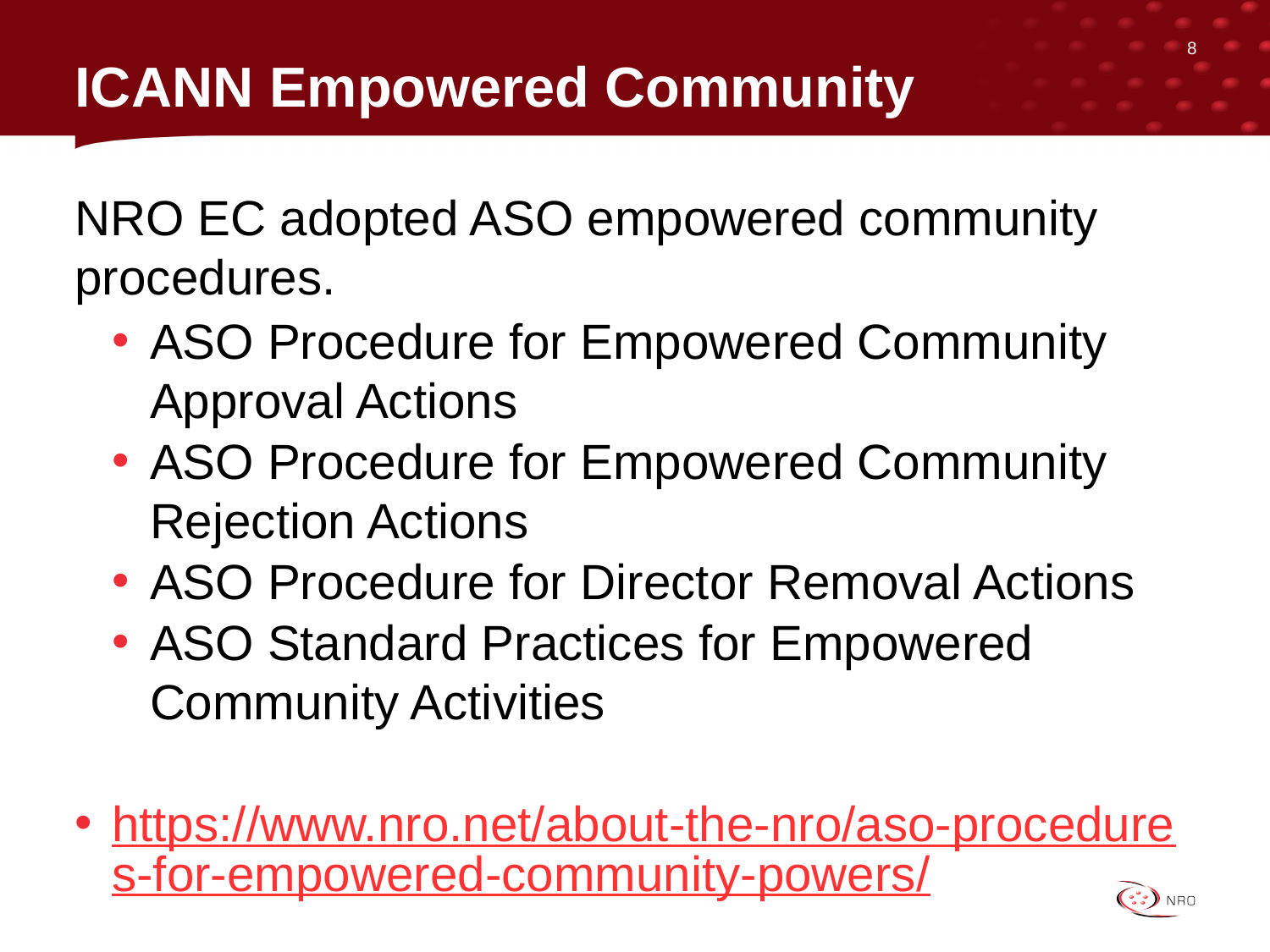

8
# ICANN Empowered Community
NRO EC adopted ASO empowered community procedures.
ASO Procedure for Empowered Community Approval Actions
ASO Procedure for Empowered Community Rejection Actions
ASO Procedure for Director Removal Actions
ASO Standard Practices for Empowered Community Activities

https://www.nro.net/about-the-nro/aso-procedures-for-empowered-community-powers/